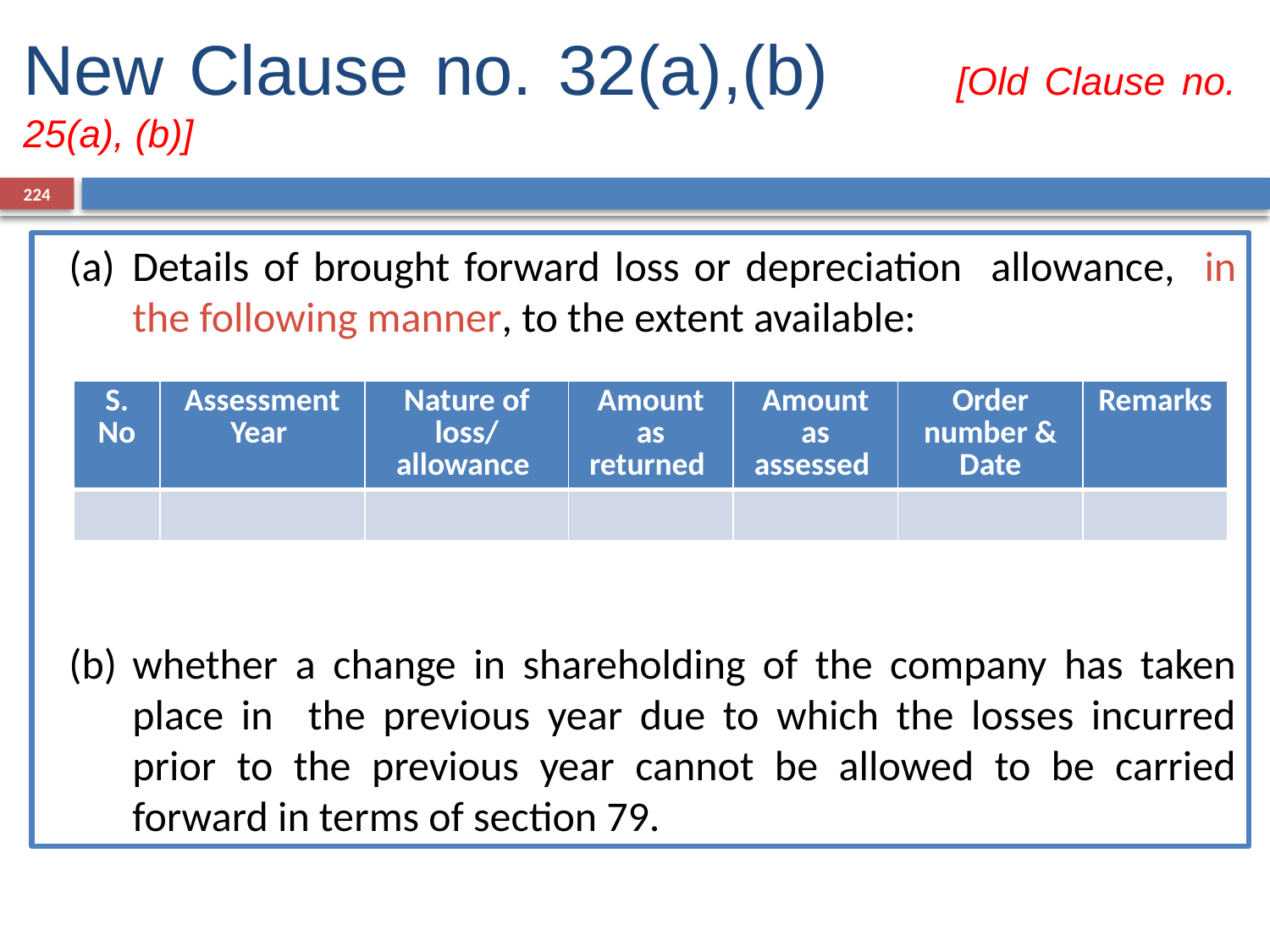

# New Clause no. 32(a),(b)        [Old Clause no. 25(a), (b)]
224
Details of brought forward loss or depreciation  allowance,  in the following manner, to the extent available:

whether a change in shareholding of the company has taken place in  the previous year due to which the losses incurred prior to the previous year cannot be allowed to be carried forward in terms of section 79.
| S. No | Assessment Year | Nature of loss/ allowance | Amount as returned | Amount as assessed | Order number & Date | Remarks |
| --- | --- | --- | --- | --- | --- | --- |
|  |  |  |  |  |  |  |